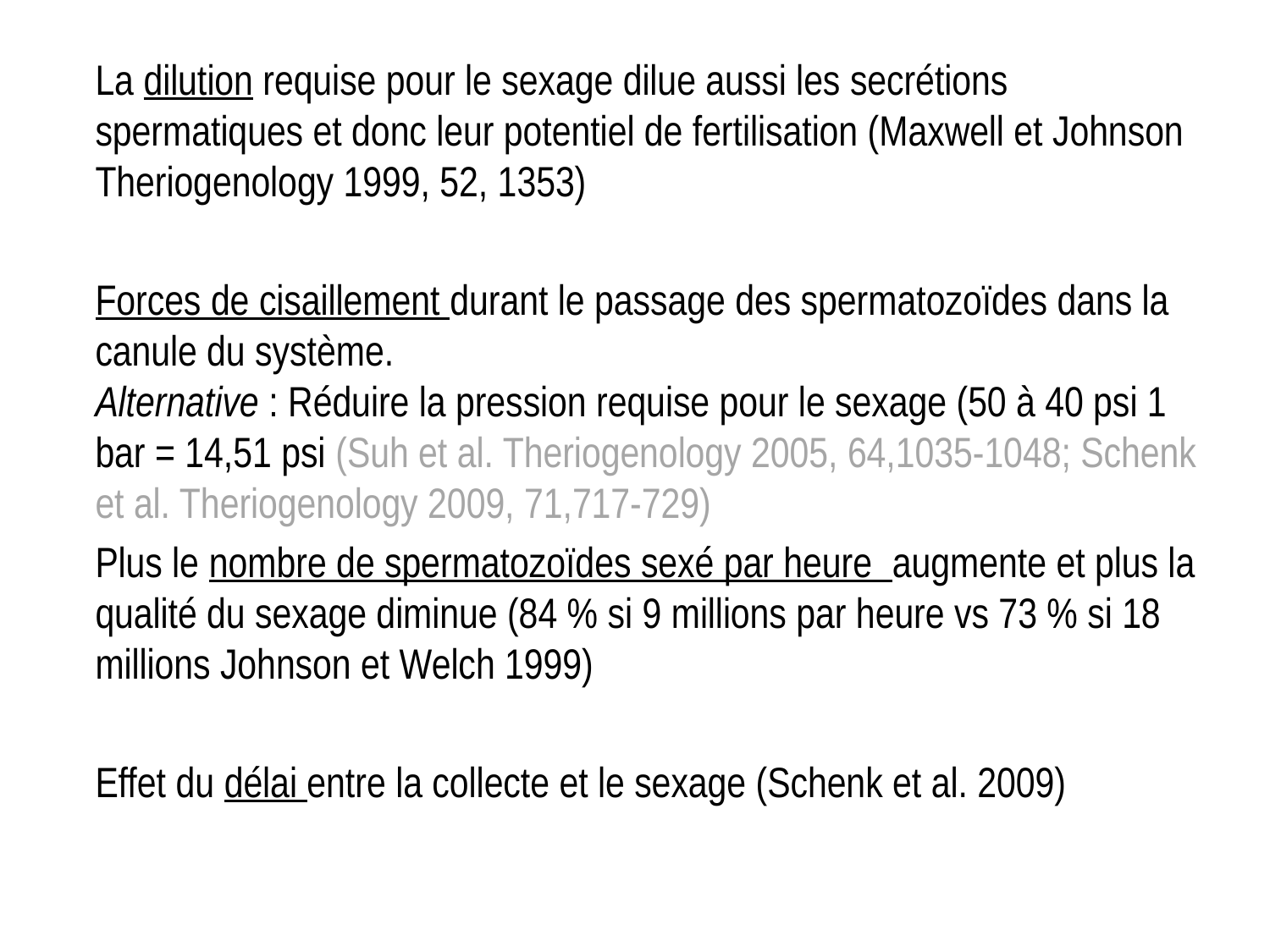

La dilution requise pour le sexage dilue aussi les secrétions spermatiques et donc leur potentiel de fertilisation (Maxwell et Johnson Theriogenology 1999, 52, 1353)

Forces de cisaillement durant le passage des spermatozoïdes dans la canule du système.
Alternative : Réduire la pression requise pour le sexage (50 à 40 psi 1 bar = 14,51 psi (Suh et al. Theriogenology 2005, 64,1035-1048; Schenk et al. Theriogenology 2009, 71,717-729)
Plus le nombre de spermatozoïdes sexé par heure  augmente et plus la qualité du sexage diminue (84 % si 9 millions par heure vs 73 % si 18 millions Johnson et Welch 1999)

Effet du délai entre la collecte et le sexage (Schenk et al. 2009)
45